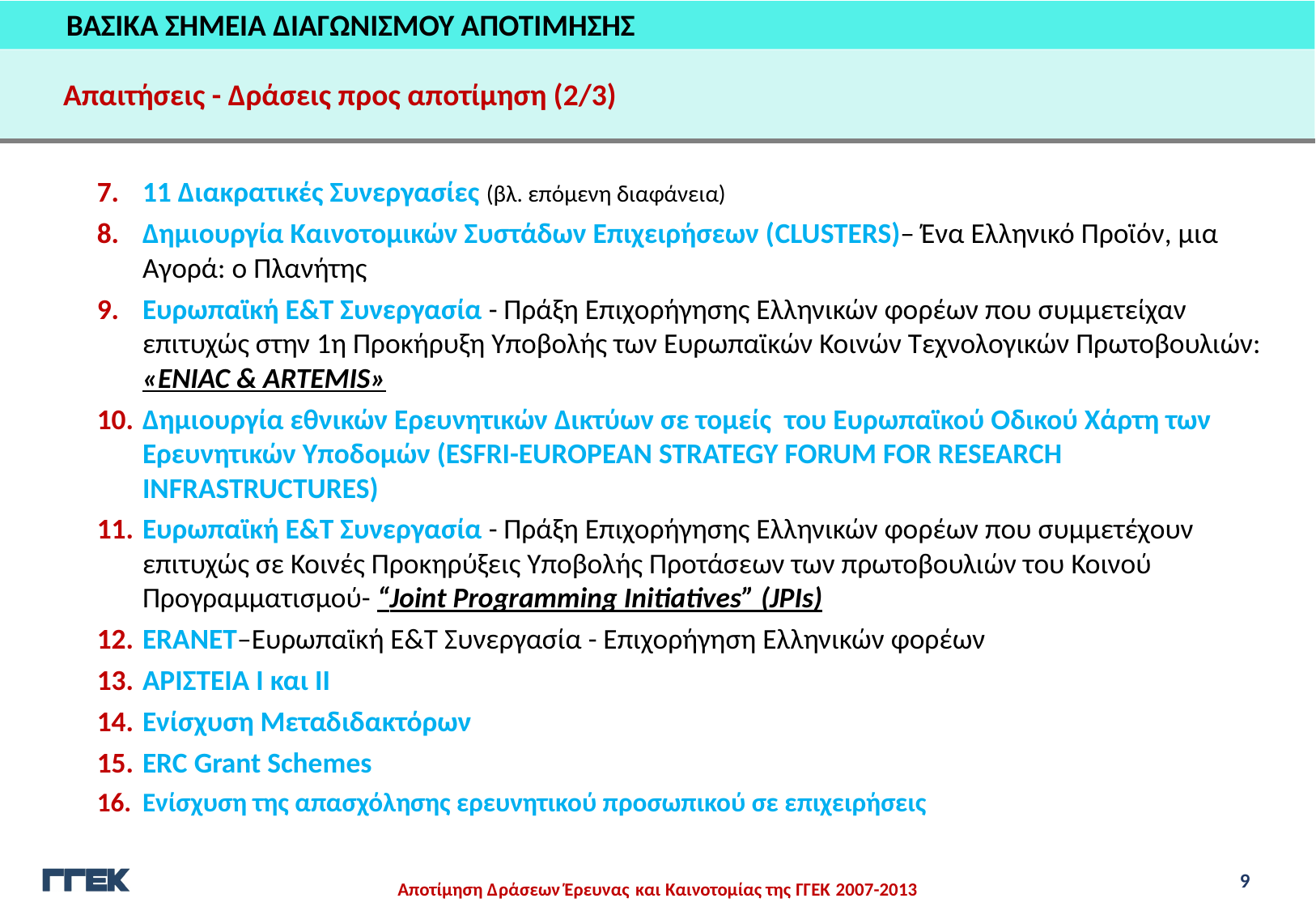

ΒΑΣΙΚΑ ΣΗΜΕΙΑ ΔΙΑΓΩΝΙΣΜΟΥ ΑΠΟΤΙΜΗΣΗΣ
Απαιτήσεις - Δράσεις προς αποτίμηση (2/3)
11 Διακρατικές Συνεργασίες (βλ. επόμενη διαφάνεια)
Δημιουργία Καινοτομικών Συστάδων Επιχειρήσεων (CLUSTERS)– Ένα Ελληνικό Προϊόν, μια Αγορά: ο Πλανήτης
Ευρωπαϊκή Ε&Τ Συνεργασία - Πράξη Επιχορήγησης Ελληνικών φορέων που συμμετείχαν επιτυχώς στην 1η Προκήρυξη Υποβολής των Ευρωπαϊκών Κοινών Τεχνολογικών Πρωτοβουλιών: «ENIAC & ARTEMIS»
Δημιουργία εθνικών Ερευνητικών Δικτύων σε τομείς  του Ευρωπαϊκού Οδικού Χάρτη των Ερευνητικών Υποδομών (ESFRI-EUROPEAN STRATEGY FORUM FOR RESEARCH INFRASTRUCTURES)
Ευρωπαϊκή Ε&Τ Συνεργασία - Πράξη Επιχορήγησης Ελληνικών φορέων που συμμετέχουν επιτυχώς σε Κοινές Προκηρύξεις Υποβολής Προτάσεων των πρωτοβουλιών του Κοινού Προγραμματισμού- “Joint Programming Initiatives” (JPIs)
ERANET–Ευρωπαϊκή Ε&Τ Συνεργασία - Επιχορήγηση Ελληνικών φορέων
ΑΡΙΣΤΕΙΑ Ι και ΙΙ
Ενίσχυση Μεταδιδακτόρων
ERC Grant Schemes
Ενίσχυση της απασχόλησης ερευνητικού προσωπικού σε επιχειρήσεις